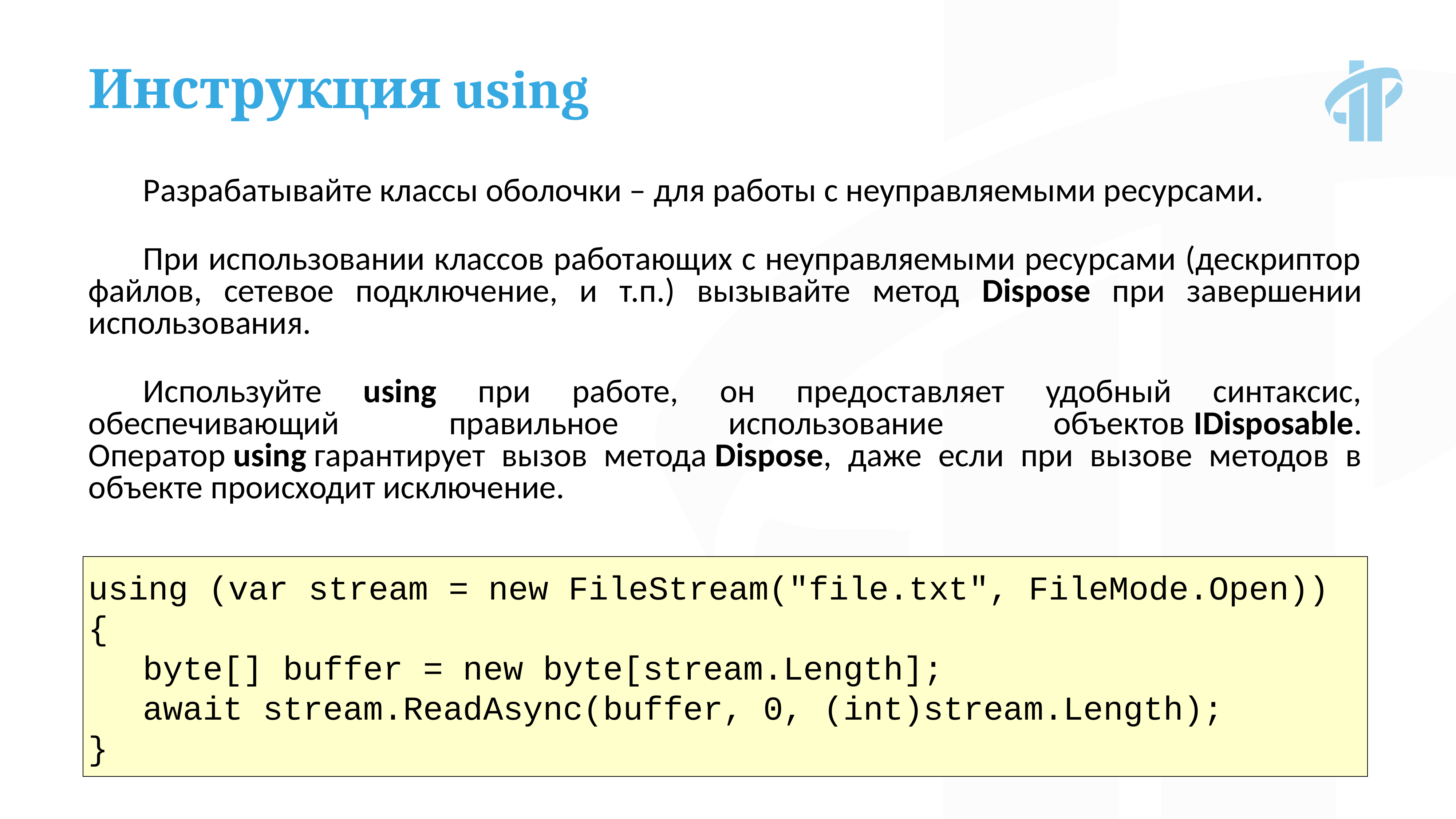

Инструкция using
Разрабатывайте классы оболочки – для работы с неуправляемыми ресурсами.

При использовании классов работающих с неуправляемыми ресурсами (дескриптор файлов, сетевое подключение, и т.п.) вызывайте метод Dispose при завершении использования.

Используйте using при работе, он предоставляет удобный синтаксис, обеспечивающий правильное использование объектов IDisposable. Оператор using гарантирует вызов метода Dispose, даже если при вызове методов в объекте происходит исключение.

using (var stream = new FileStream("file.txt", FileMode.Open))
{
	byte[] buffer = new byte[stream.Length];
	await stream.ReadAsync(buffer, 0, (int)stream.Length);
}